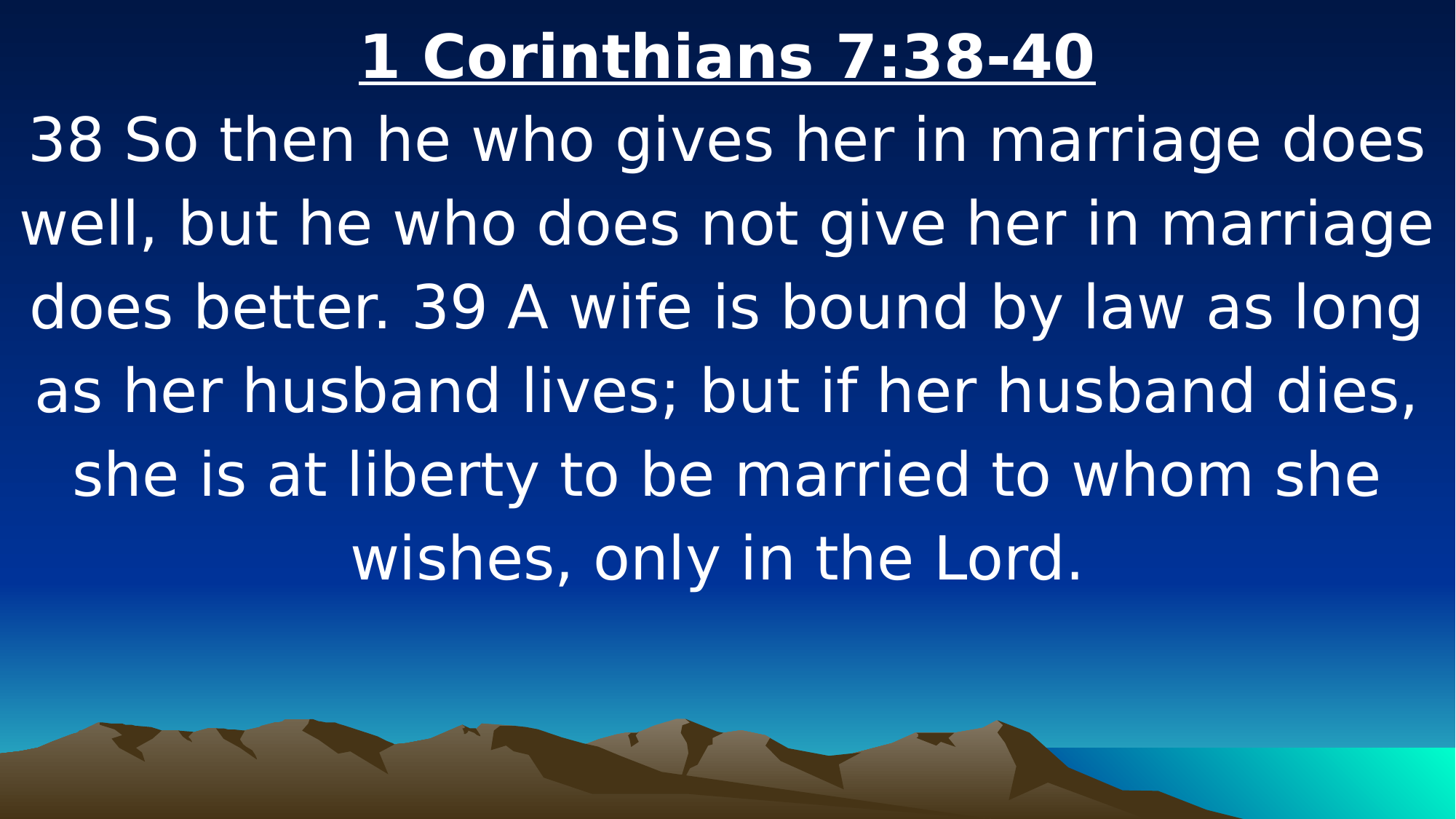

1 Corinthians 7:38-40
38 So then he who gives her in marriage does well, but he who does not give her in marriage does better. 39 A wife is bound by law as long as her husband lives; but if her husband dies, she is at liberty to be married to whom she wishes, only in the Lord.